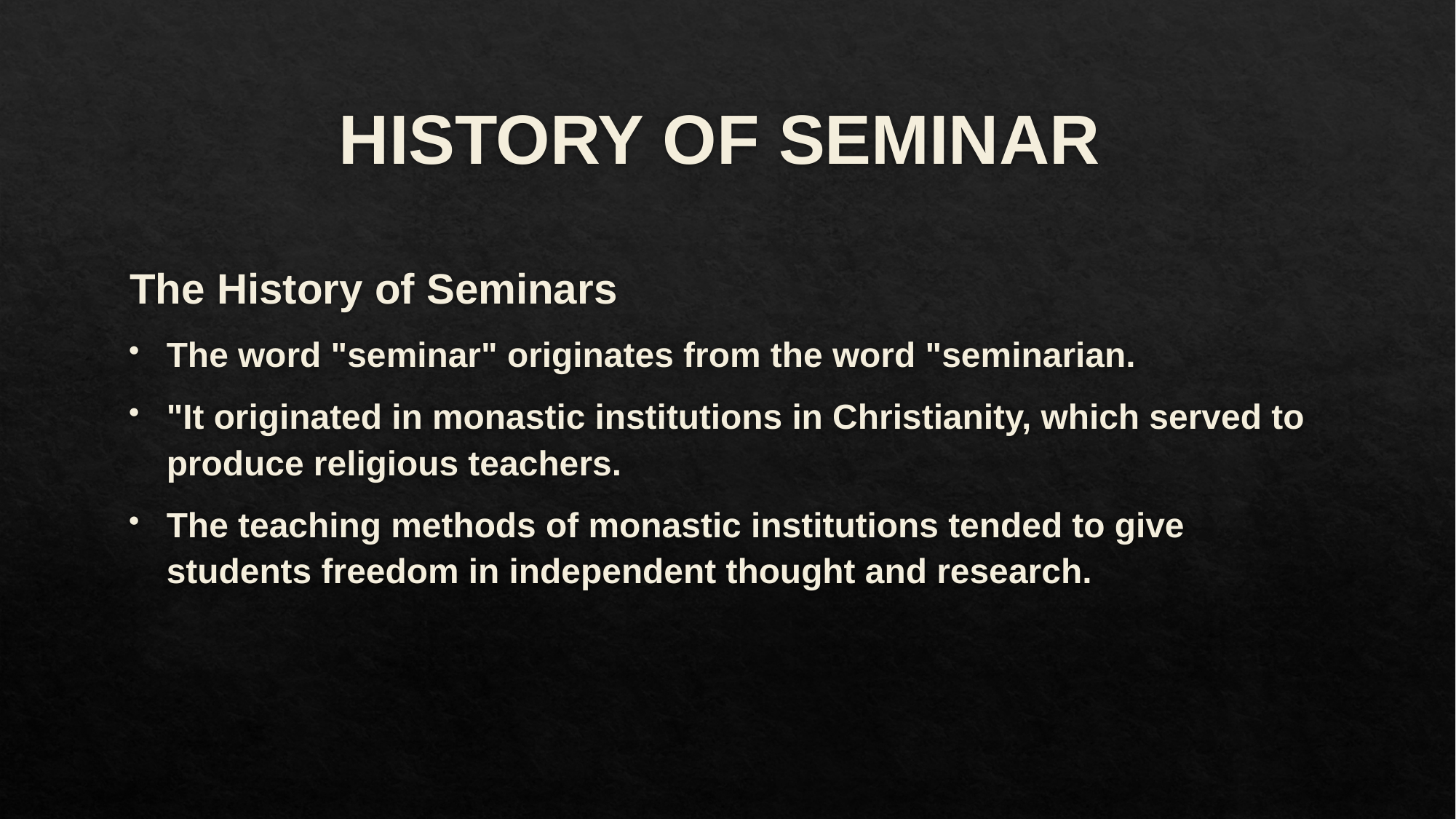

# HISTORY OF SEMINAR
The History of Seminars
The word "seminar" originates from the word "seminarian.
"It originated in monastic institutions in Christianity, which served to produce religious teachers.
The teaching methods of monastic institutions tended to give students freedom in independent thought and research.